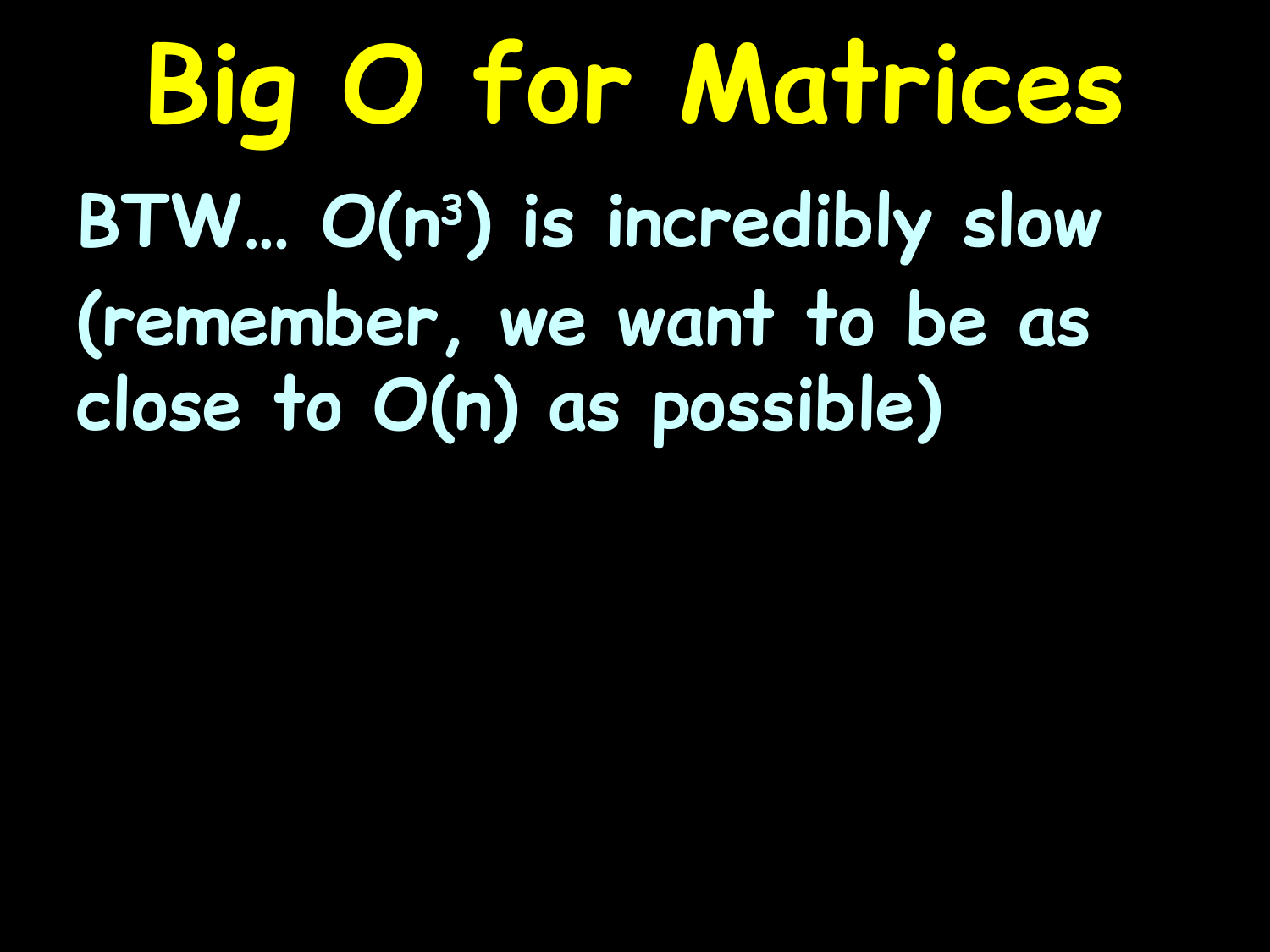

# Big O for Matrices
BTW… O(n3) is incredibly slow
(remember, we want to be as close to O(n) as possible)